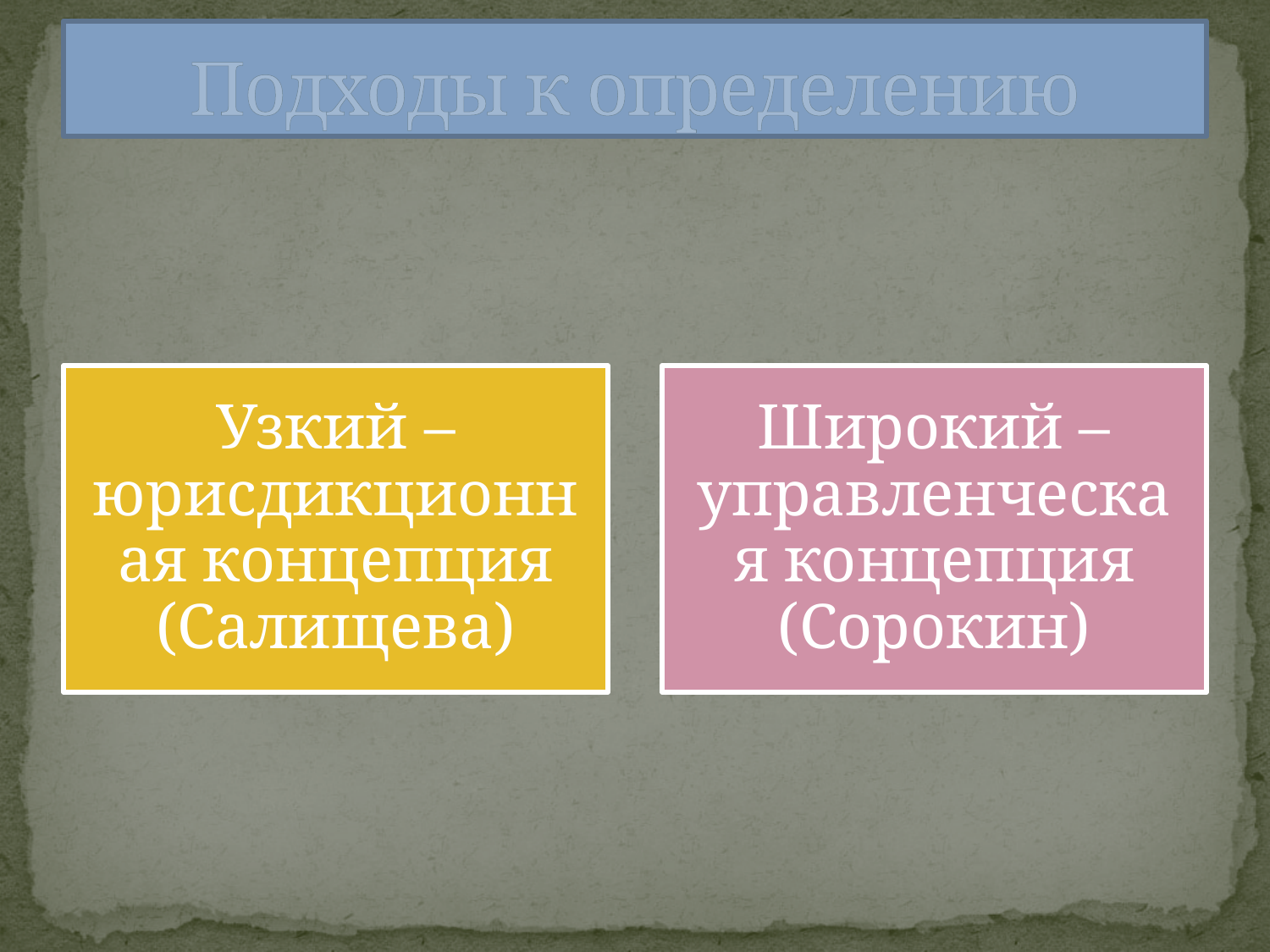

# Подходы к определению
Узкий – юрисдикционная концепция (Салищева)
Широкий – управленческая концепция (Сорокин)